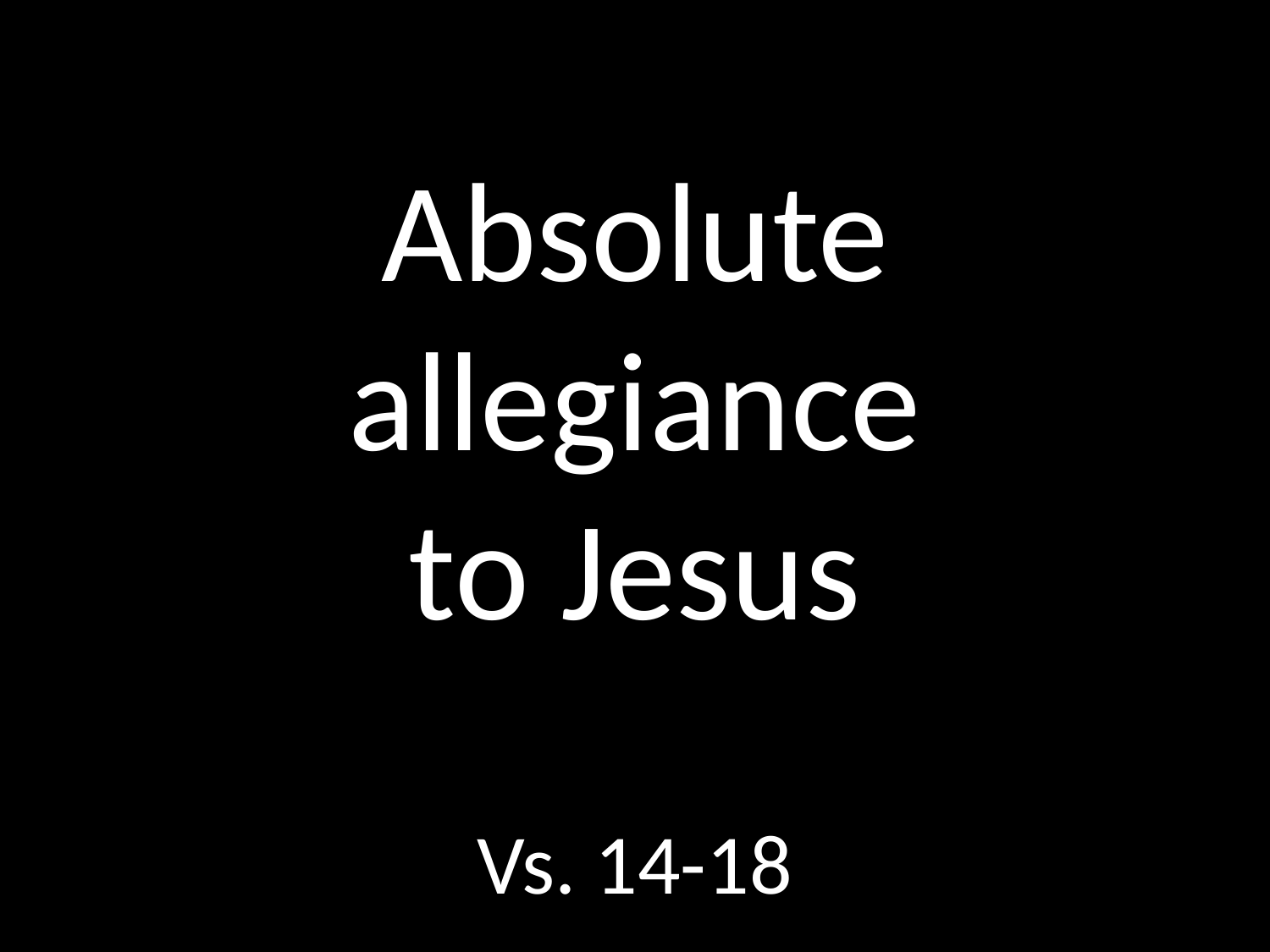

# Absolute allegiance to Jesus
GOD
GOD
Vs. 14-18